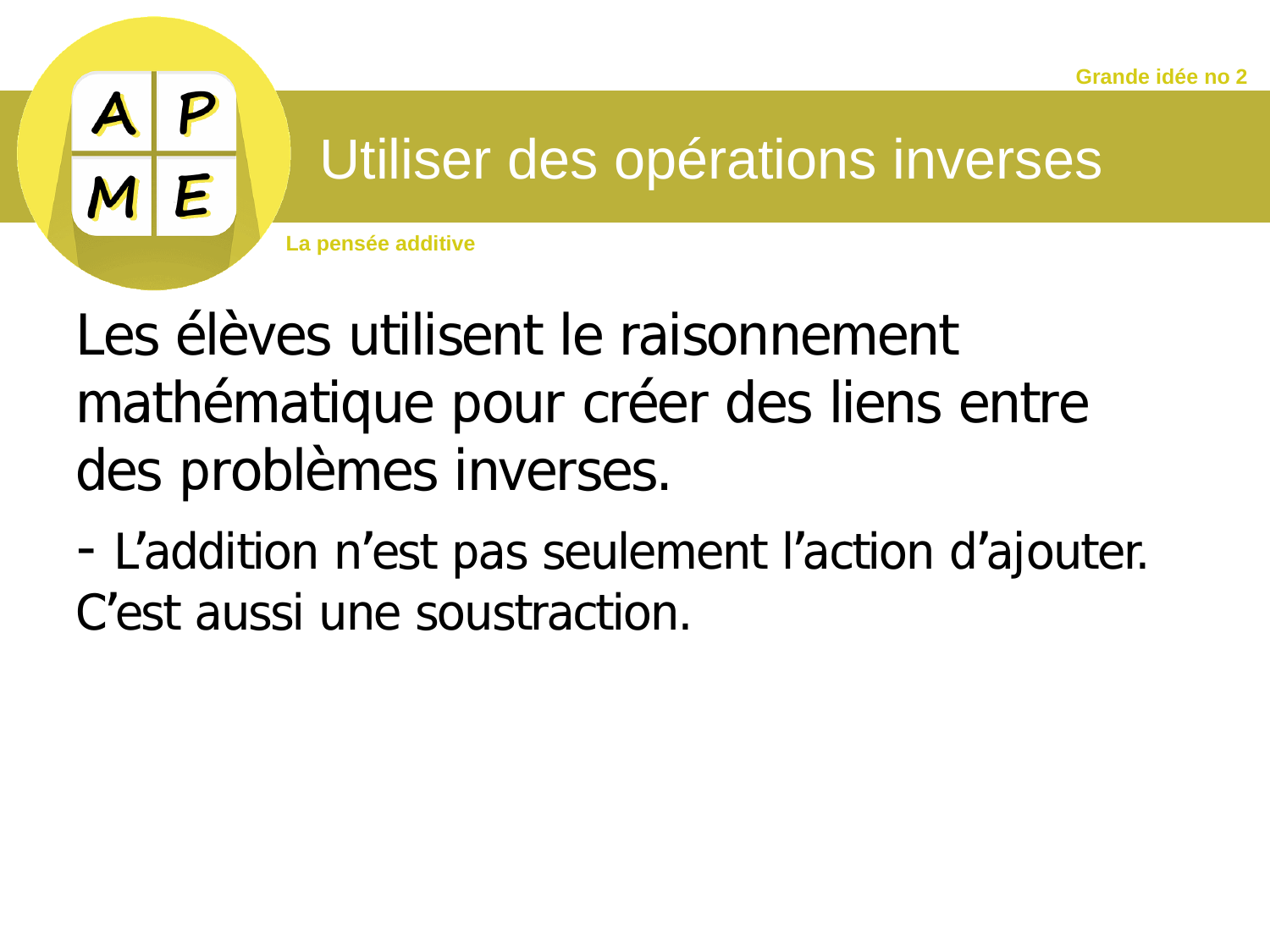

# Utiliser des opérations inverses
Les élèves utilisent le raisonnement mathématique pour créer des liens entre des problèmes inverses.
- L’addition n’est pas seulement l’action d’ajouter. C’est aussi une soustraction.